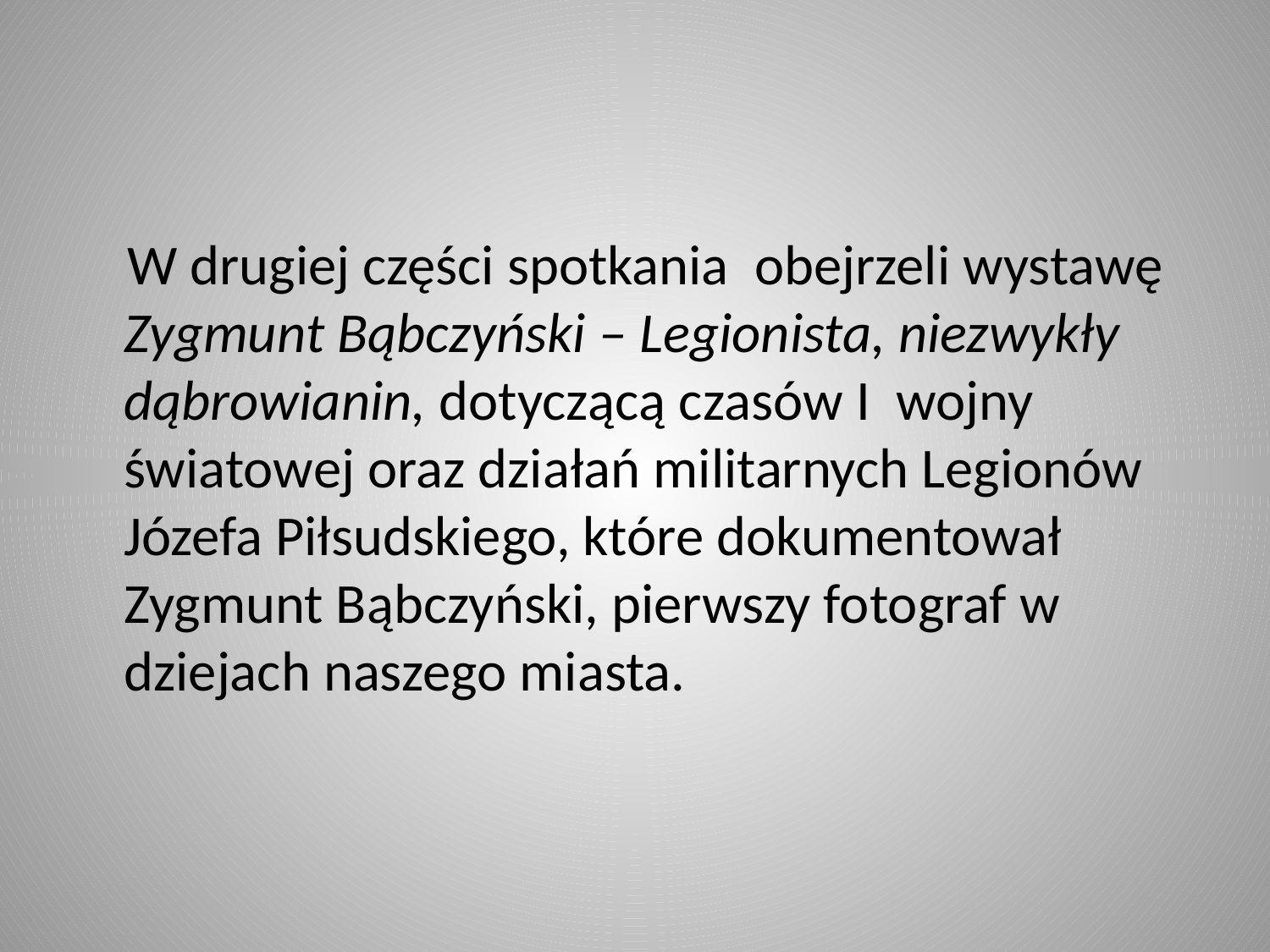

#
    W drugiej części spotkania  obejrzeli wystawę Zygmunt Bąbczyński – Legionista, niezwykły dąbrowianin, dotyczącą czasów I  wojny światowej oraz działań militarnych Legionów Józefa Piłsudskiego, które dokumentował Zygmunt Bąbczyński, pierwszy fotograf w dziejach naszego miasta.